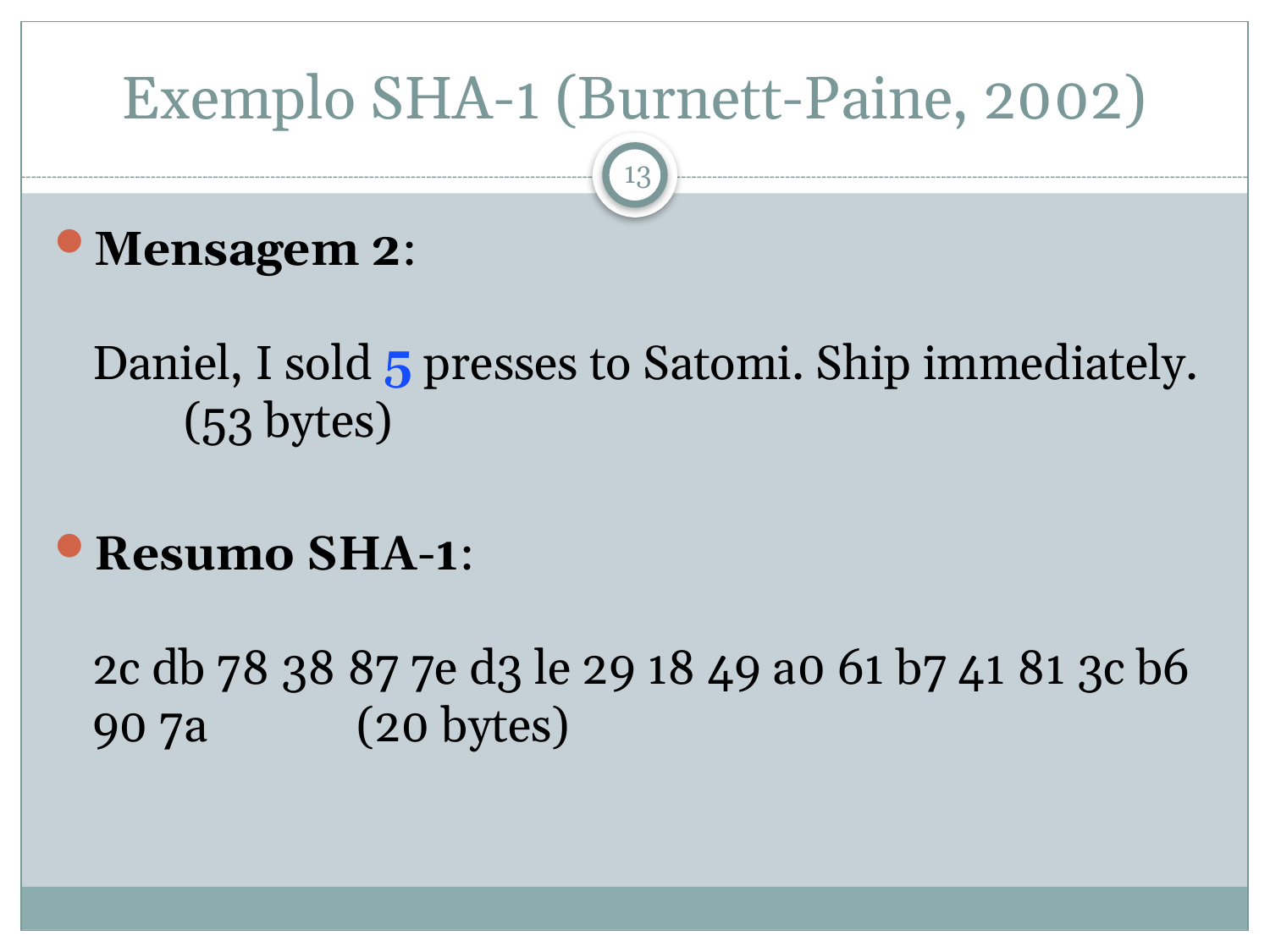

# Exemplo SHA-1 (Burnett-Paine, 2002)
Mensagem 2:
Daniel, I sold 5 presses to Satomi. Ship immediately.
        (53 bytes)

Resumo SHA-1:
2c db 78 38 87 7e d3 le 29 18 49 a0 61 b7 41 81 3c b6 90 7a             (20 bytes)
13